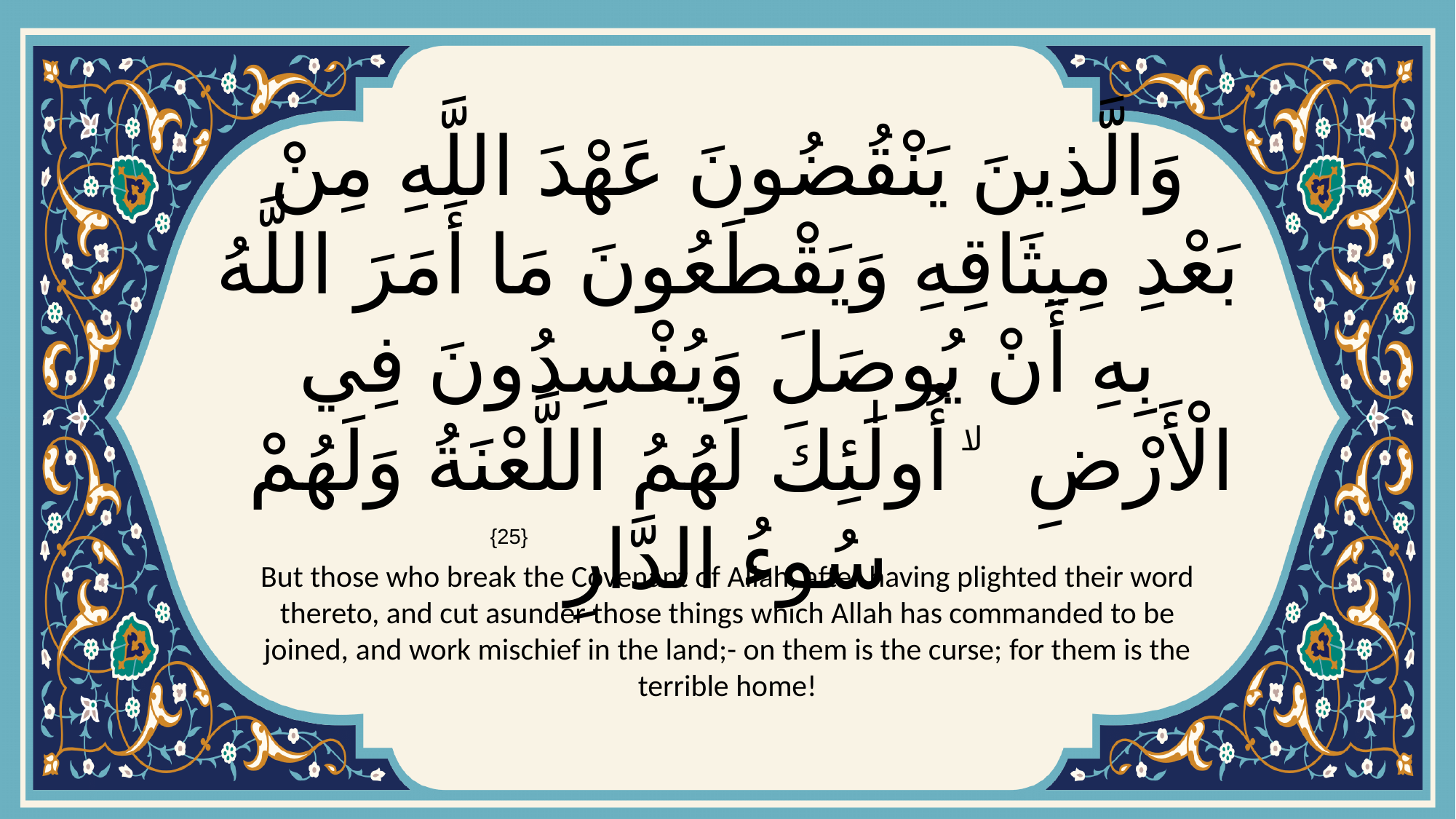

# وَالَّذِينَ يَنْقُضُونَ عَهْدَ اللَّهِ مِنْ بَعْدِ مِيثَاقِهِ وَيَقْطَعُونَ مَا أَمَرَ اللَّهُ بِهِ أَنْ يُوصَلَ وَيُفْسِدُونَ فِي الْأَرْضِ ۙ أُولَٰئِكَ لَهُمُ اللَّعْنَةُ وَلَهُمْ سُوءُ الدَّارِ
{25}
But those who break the Covenant of Allah, after having plighted their word thereto, and cut asunder those things which Allah has commanded to be joined, and work mischief in the land;- on them is the curse; for them is the terrible home!